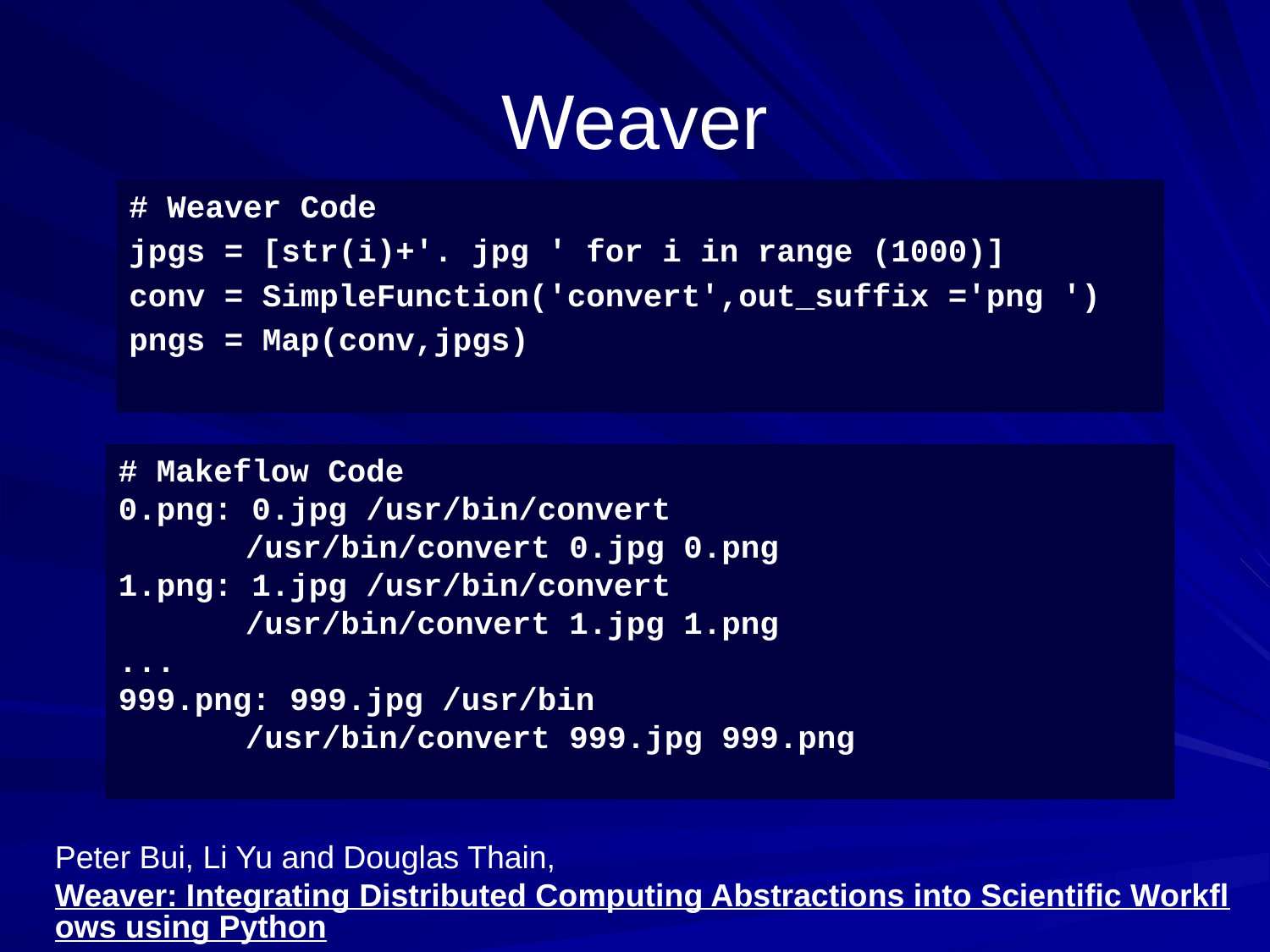

# Weaver
# Weaver Code
jpgs = [str(i)+'. jpg ' for i in range (1000)]
conv = SimpleFunction('convert',out_suffix ='png ')
pngs = Map(conv,jpgs)
# Makeflow Code
0.png: 0.jpg /usr/bin/convert
	/usr/bin/convert 0.jpg 0.png
1.png: 1.jpg /usr/bin/convert
	/usr/bin/convert 1.jpg 1.png
...
999.png: 999.jpg /usr/bin
	/usr/bin/convert 999.jpg 999.png

Peter Bui, Li Yu and Douglas Thain, Weaver: Integrating Distributed Computing Abstractions into Scientific Workflows using Python, CLADE, June, 2010.